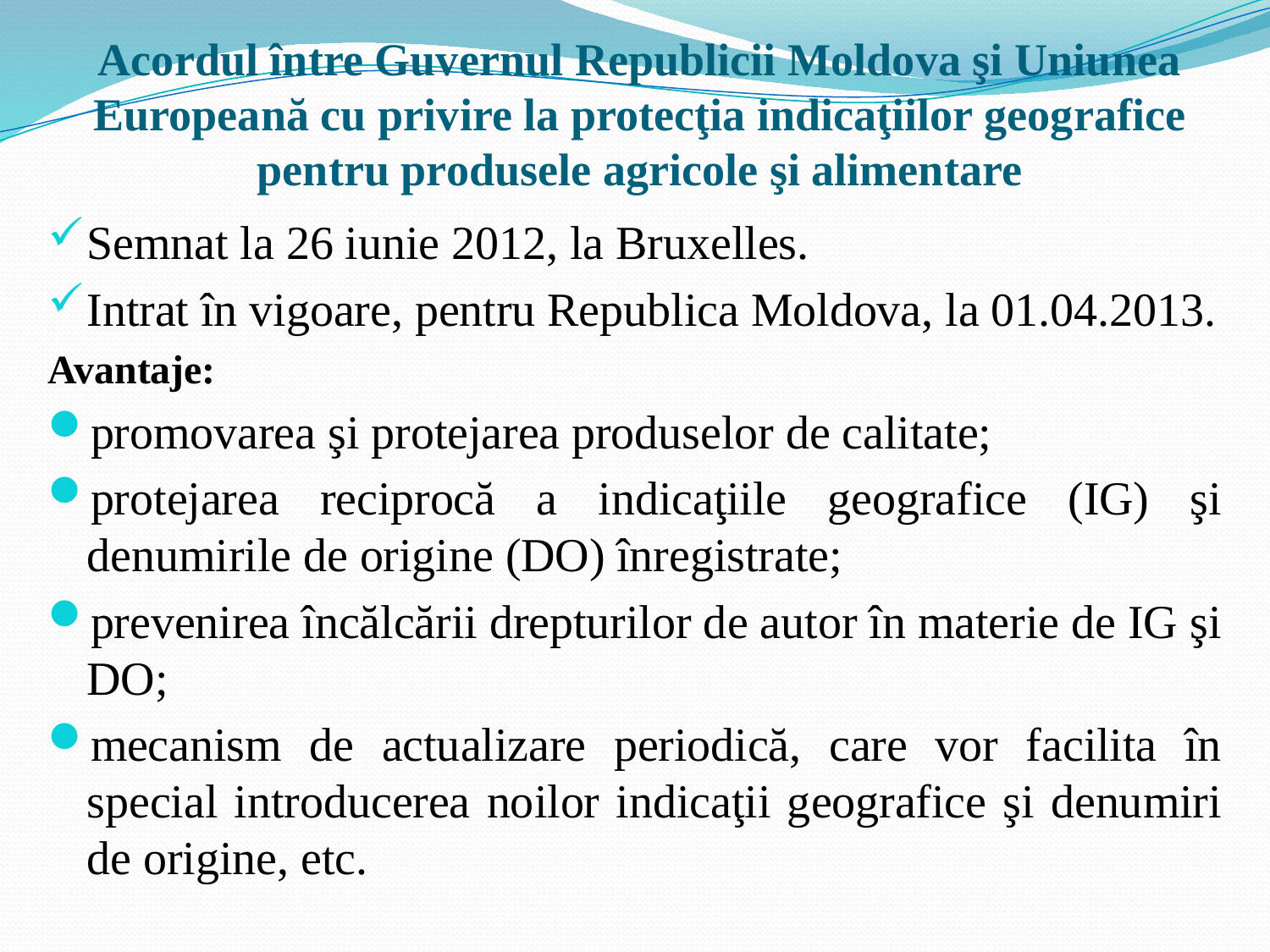

# Acordul între Guvernul Republicii Moldova şi Uniunea Europeană cu privire la protecţia indicaţiilor geografice pentru produsele agricole şi alimentare
Semnat la 26 iunie 2012, la Bruxelles.
Intrat în vigoare, pentru Republica Moldova, la 01.04.2013.
Avantaje:
promovarea şi protejarea produselor de calitate;
protejarea reciprocă a indicaţiile geografice (IG) şi denumirile de origine (DO) înregistrate;
prevenirea încălcării drepturilor de autor în materie de IG şi DO;
mecanism de actualizare periodică, care vor facilita în special introducerea noilor indicaţii geografice şi denumiri de origine, etc.